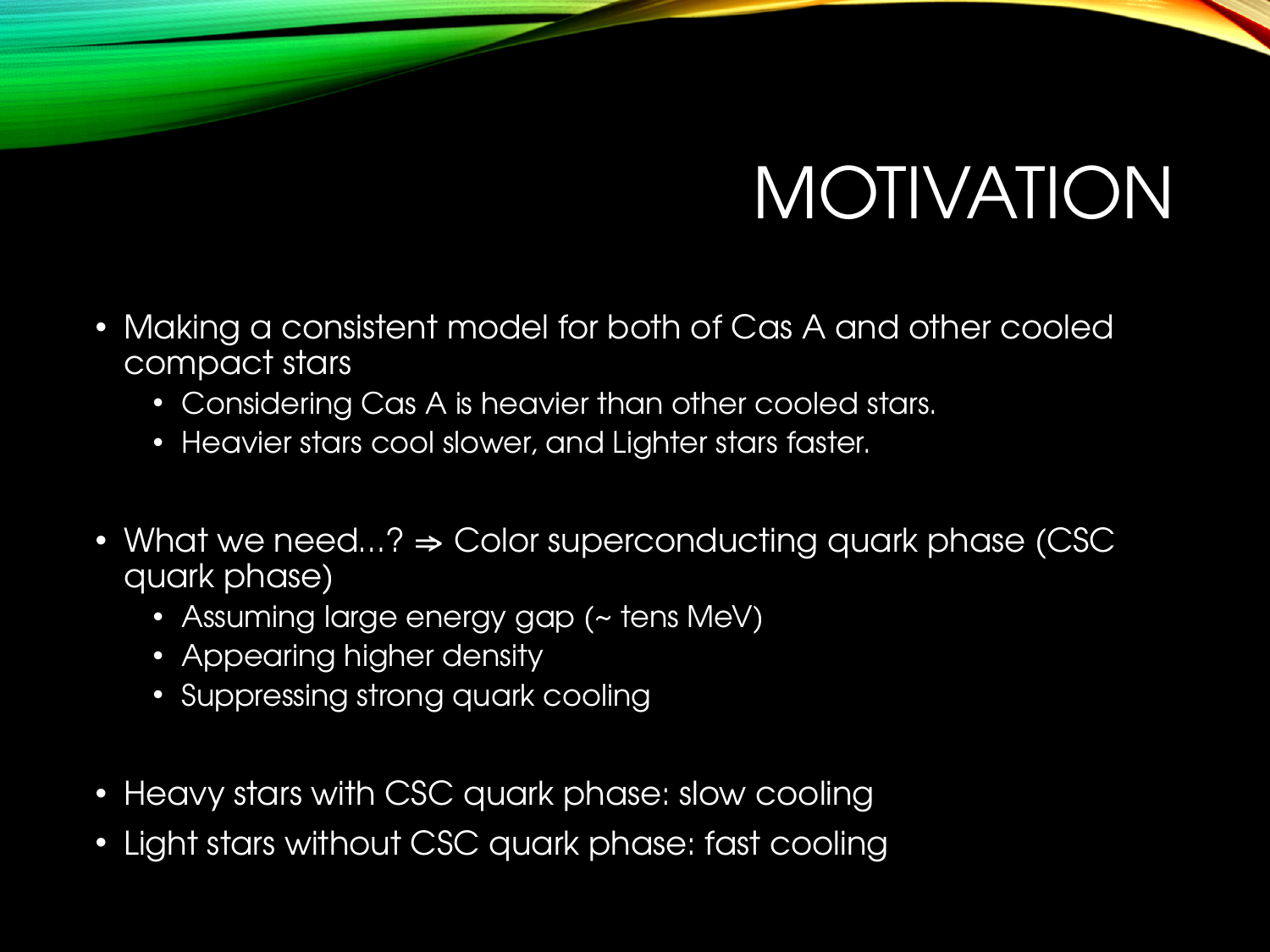

# Motivation
Making a consistent model for both of Cas A and other cooled compact stars
Considering Cas A is heavier than other cooled stars.
Heavier stars cool slower, and Lighter stars faster.

What we need…? ⇒ Color superconducting quark phase (CSC quark phase)
Assuming large energy gap (~ tens MeV)
Appearing higher density
Suppressing strong quark cooling

Heavy stars with CSC quark phase: slow cooling
Light stars without CSC quark phase: fast cooling